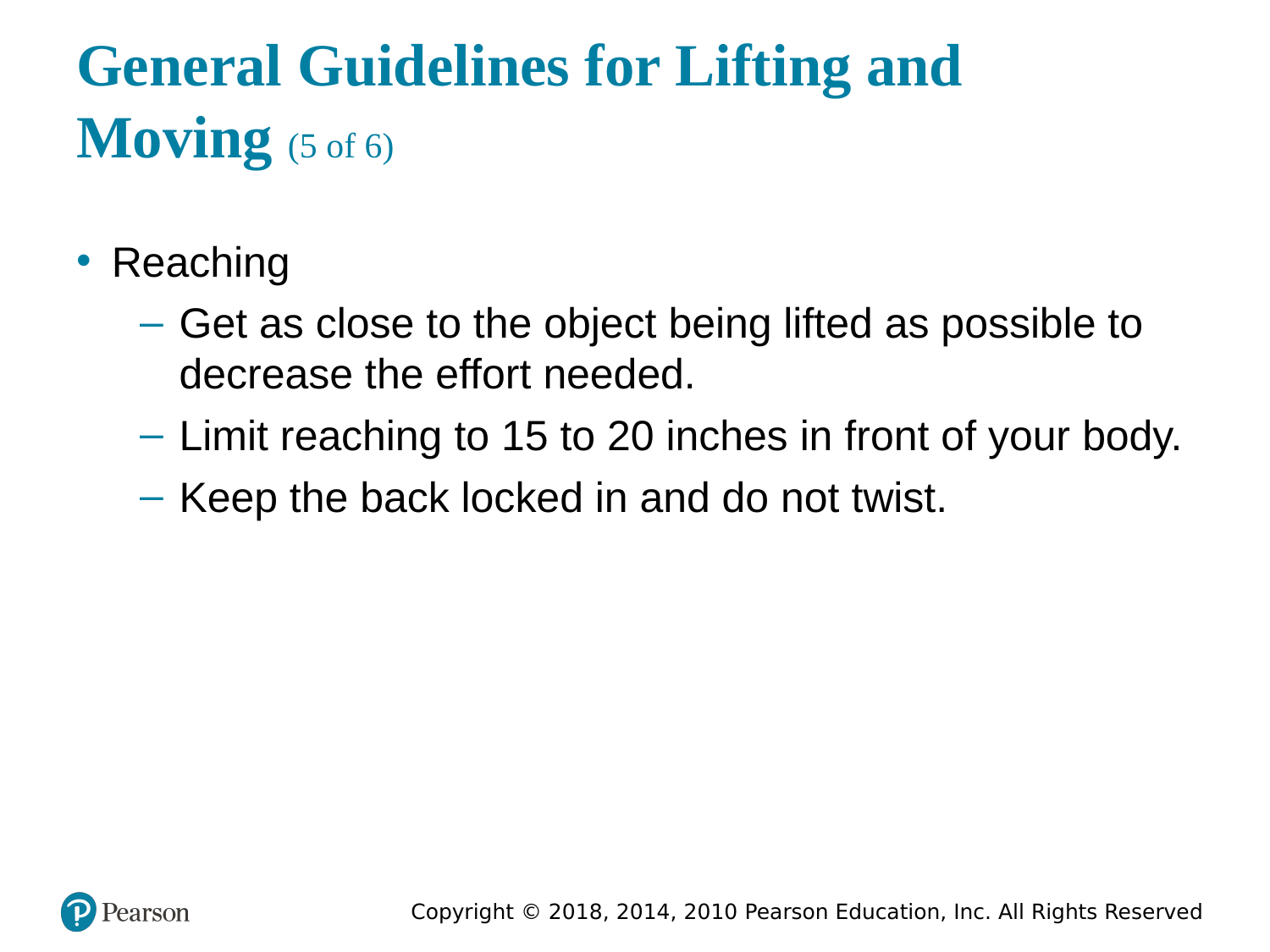

# General Guidelines for Lifting and Moving (5 of 6)
Reaching
Get as close to the object being lifted as possible to decrease the effort needed.
Limit reaching to 15 to 20 inches in front of your body.
Keep the back locked in and do not twist.